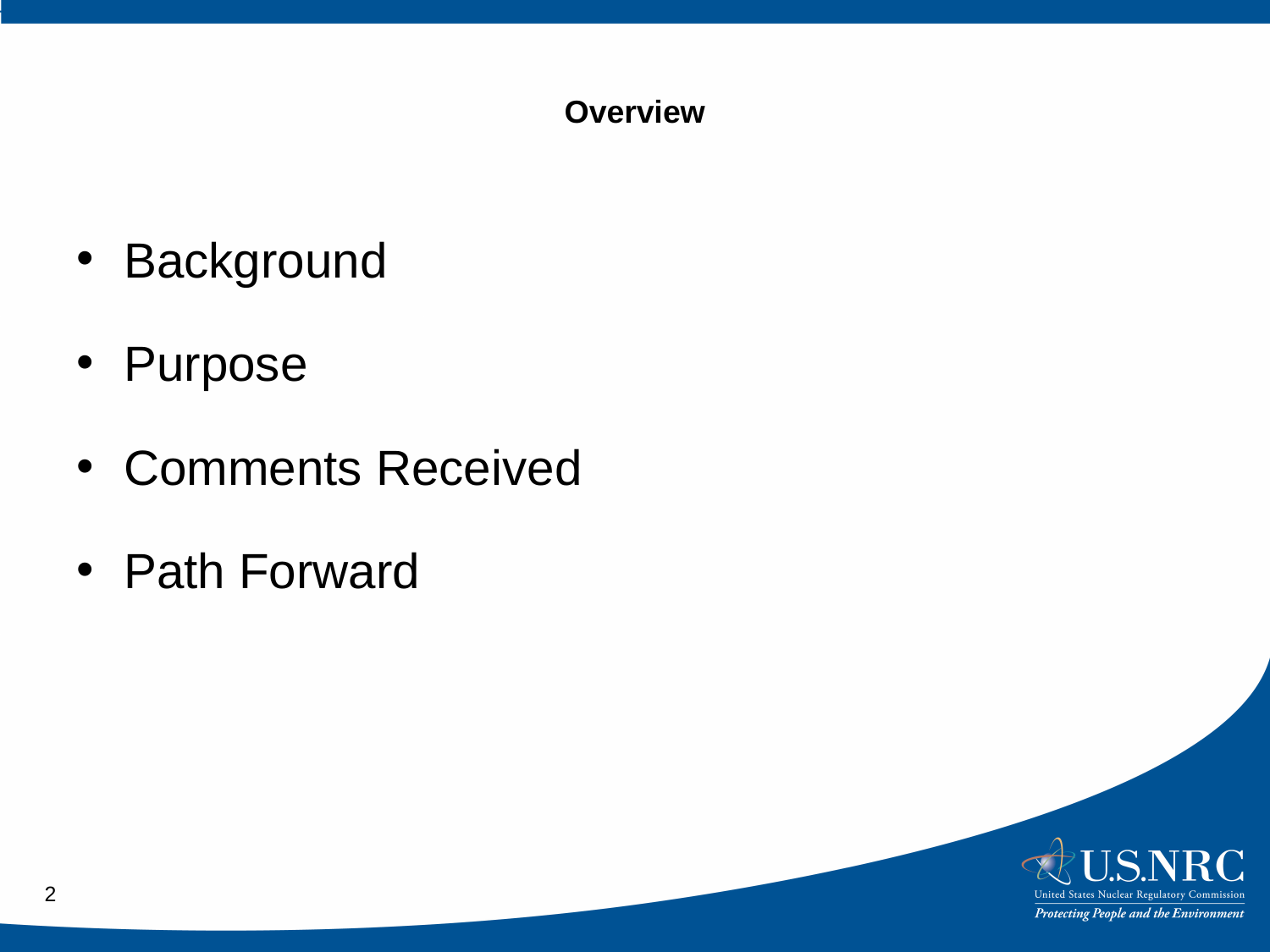

# Overview

Background

Purpose

Comments Received

Path Forward

2